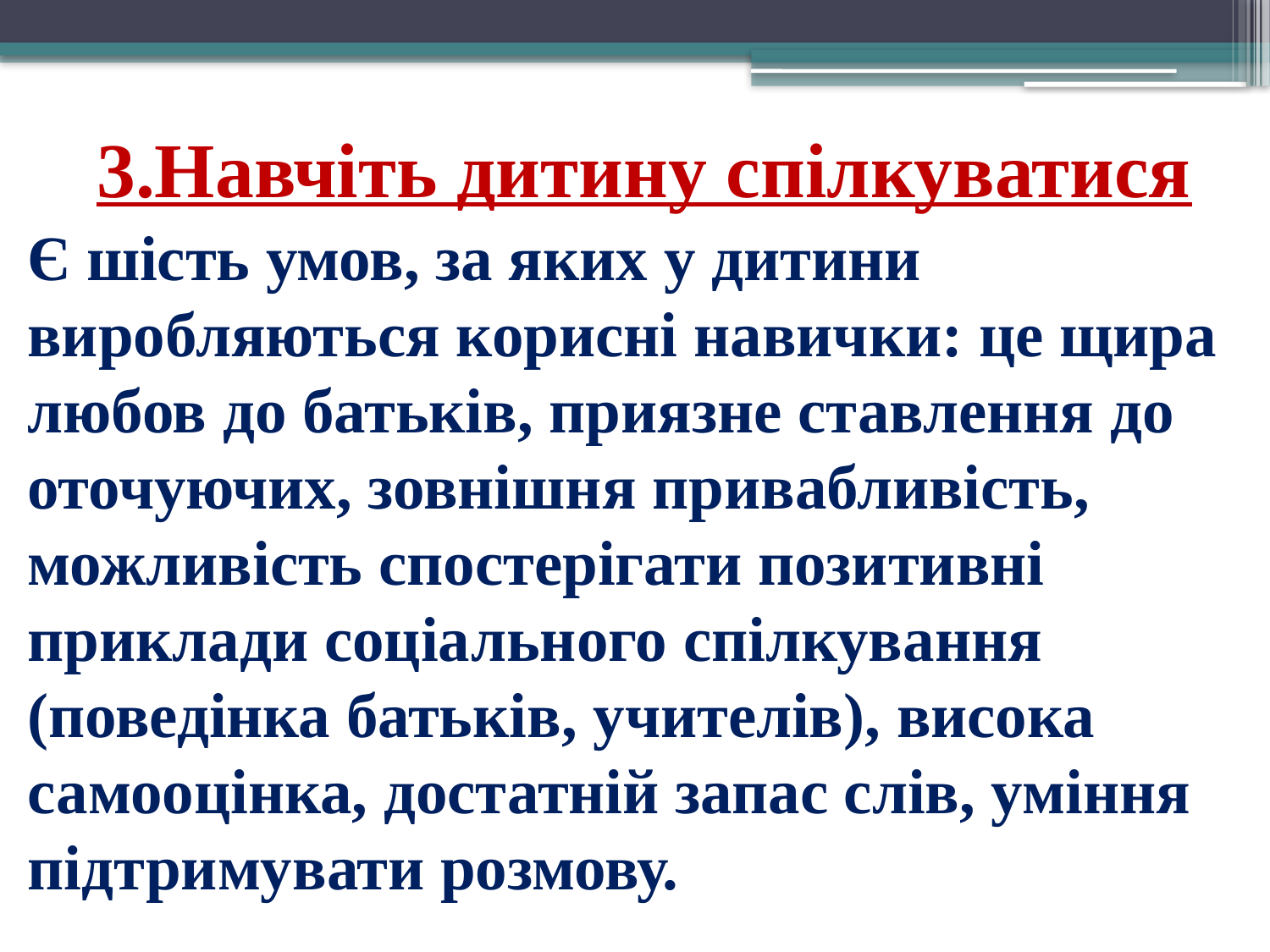

3.Навчіть дитину спілкуватися
Є шість умов, за яких у дитини виробляються корисні навички: це щира любов до батьків, приязне ставлення до оточуючих, зовнішня привабливість, можливість спостерігати позитивні приклади соціального спілкування (поведінка батьків, учителів), висока самооцінка, достатній запас слів, уміння підтримувати розмову.